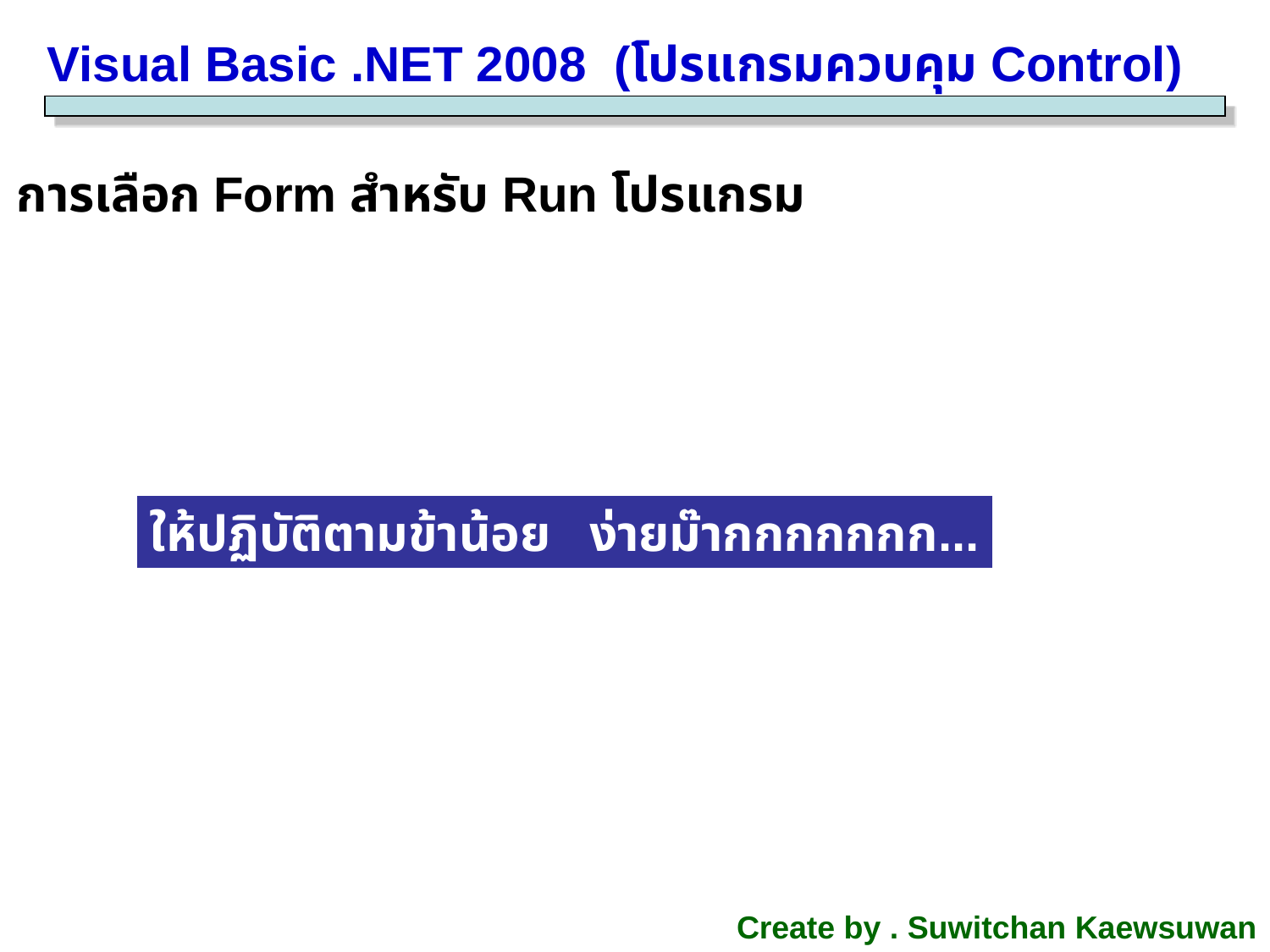

Visual Basic .NET 2008  (โปรแกรมควบคุม Control)

 การเลือก Form สำหรับ Run โปรแกรม
ให้ปฏิบัติตามข้าน้อย   ง่ายม๊ากกกกกกก...
Create by . Suwitchan Kaewsuwan